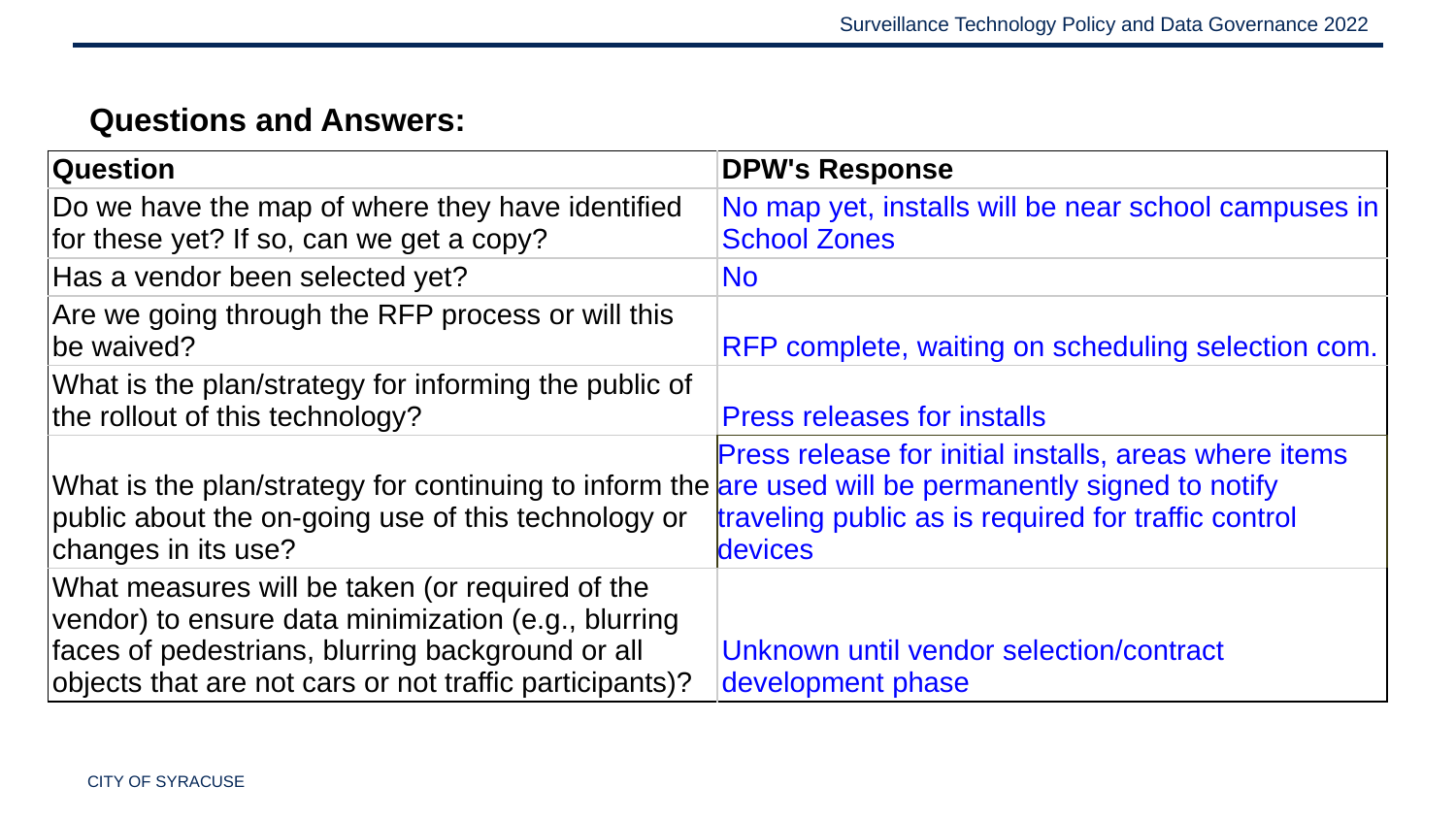

Questions and Answers:

| Question | DPW's Response |
| --- | --- |
| Do we have the map of where they have identified for these yet? If so, can we get a copy? | No map yet, installs will be near school campuses in School Zones |
| Has a vendor been selected yet? | No |
| Are we going through the RFP process or will this be waived? | RFP complete, waiting on scheduling selection com. |
| What is the plan/strategy for informing the public of the rollout of this technology? | Press releases for installs |
| What is the plan/strategy for continuing to inform the public about the on-going use of this technology or changes in its use? | Press release for initial installs, areas where items are used will be permanently signed to notify traveling public as is required for traffic control devices |
| What measures will be taken (or required of the vendor) to ensure data minimization (e.g., blurring faces of pedestrians, blurring background or all objects that are not cars or not traffic participants)? | Unknown until vendor selection/contract development phase |
CITY OF SYRACUSE